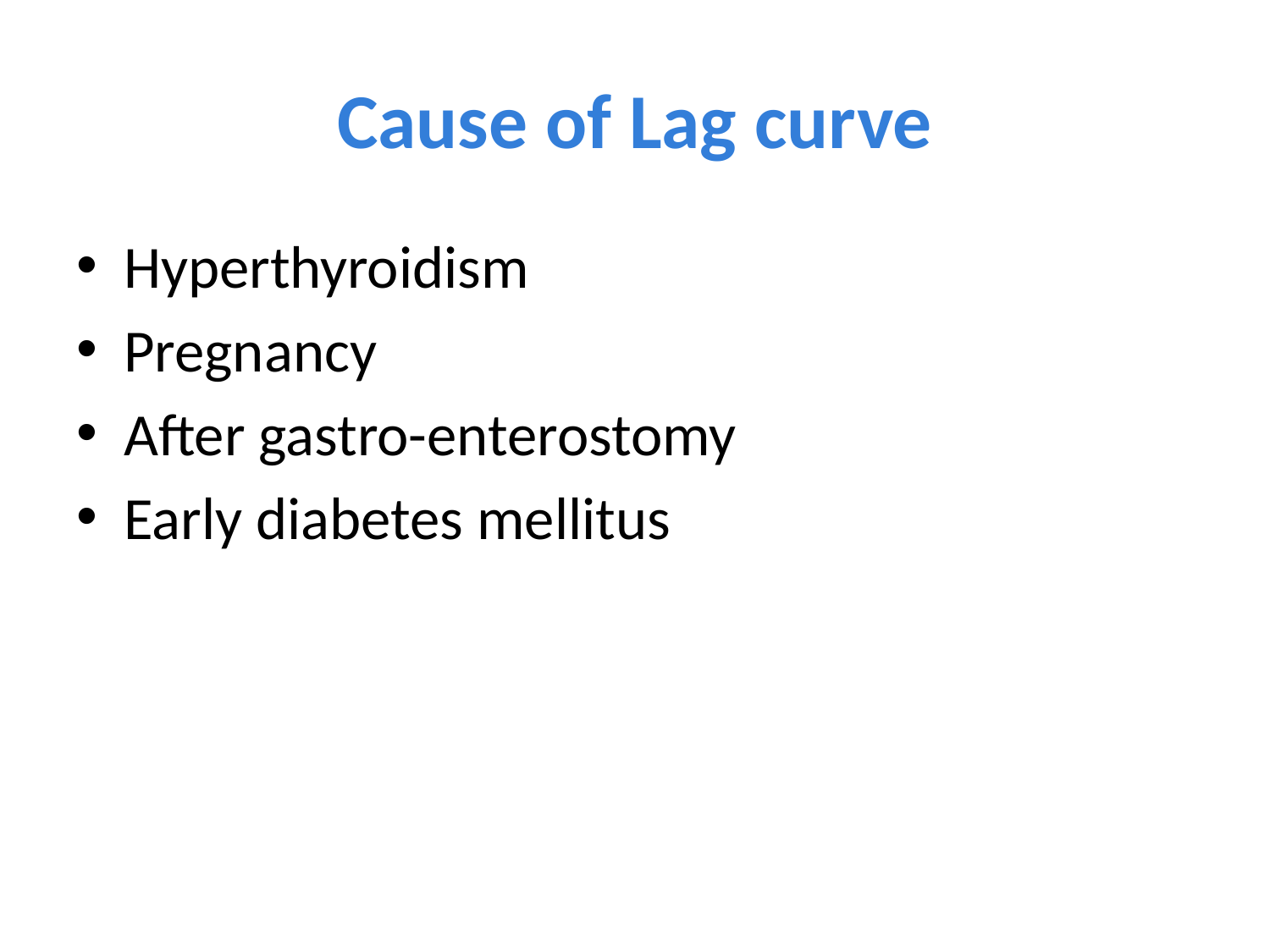

# Cause of Lag curve
Hyperthyroidism
Pregnancy
After gastro-enterostomy
Early diabetes mellitus